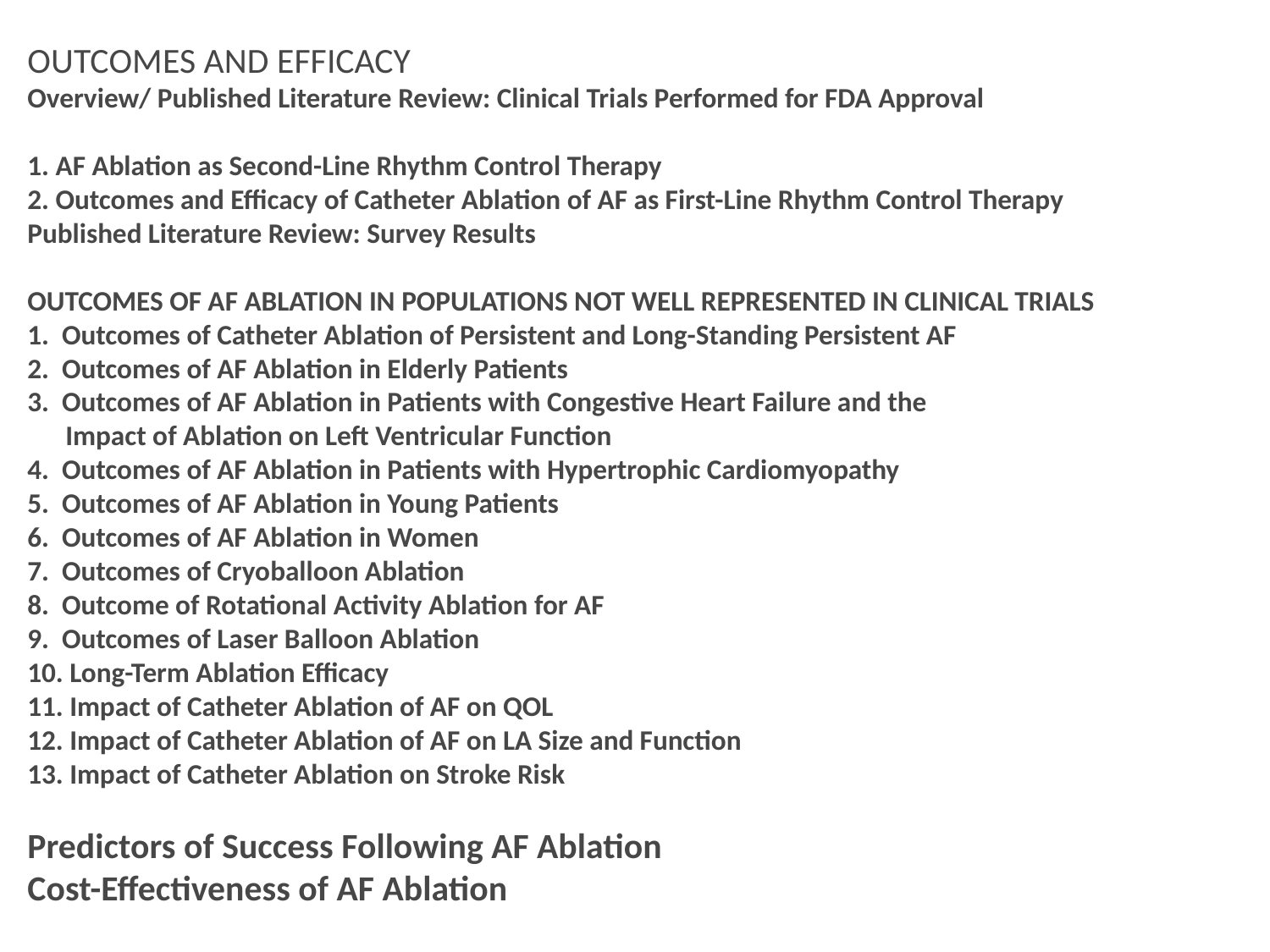

OUTCOMES AND EFFICACY
Overview/ Published Literature Review: Clinical Trials Performed for FDA Approval

1. AF Ablation as Second-Line Rhythm Control Therapy
2. Outcomes and Efficacy of Catheter Ablation of AF as First-Line Rhythm Control Therapy
Published Literature Review: Survey Results

OUTCOMES OF AF ABLATION IN POPULATIONS NOT WELL REPRESENTED IN CLINICAL TRIALS
1.  Outcomes of Catheter Ablation of Persistent and Long-Standing Persistent AF
2.  Outcomes of AF Ablation in Elderly Patients
3.  Outcomes of AF Ablation in Patients with Congestive Heart Failure and the
      Impact of Ablation on Left Ventricular Function
4.  Outcomes of AF Ablation in Patients with Hypertrophic Cardiomyopathy
5.  Outcomes of AF Ablation in Young Patients
6.  Outcomes of AF Ablation in Women
7.  Outcomes of Cryoballoon Ablation
8.  Outcome of Rotational Activity Ablation for AF
9.  Outcomes of Laser Balloon Ablation
10. Long-Term Ablation Efficacy
11. Impact of Catheter Ablation of AF on QOL
12. Impact of Catheter Ablation of AF on LA Size and Function
13. Impact of Catheter Ablation on Stroke Risk

Predictors of Success Following AF Ablation
Cost-Effectiveness of AF Ablation